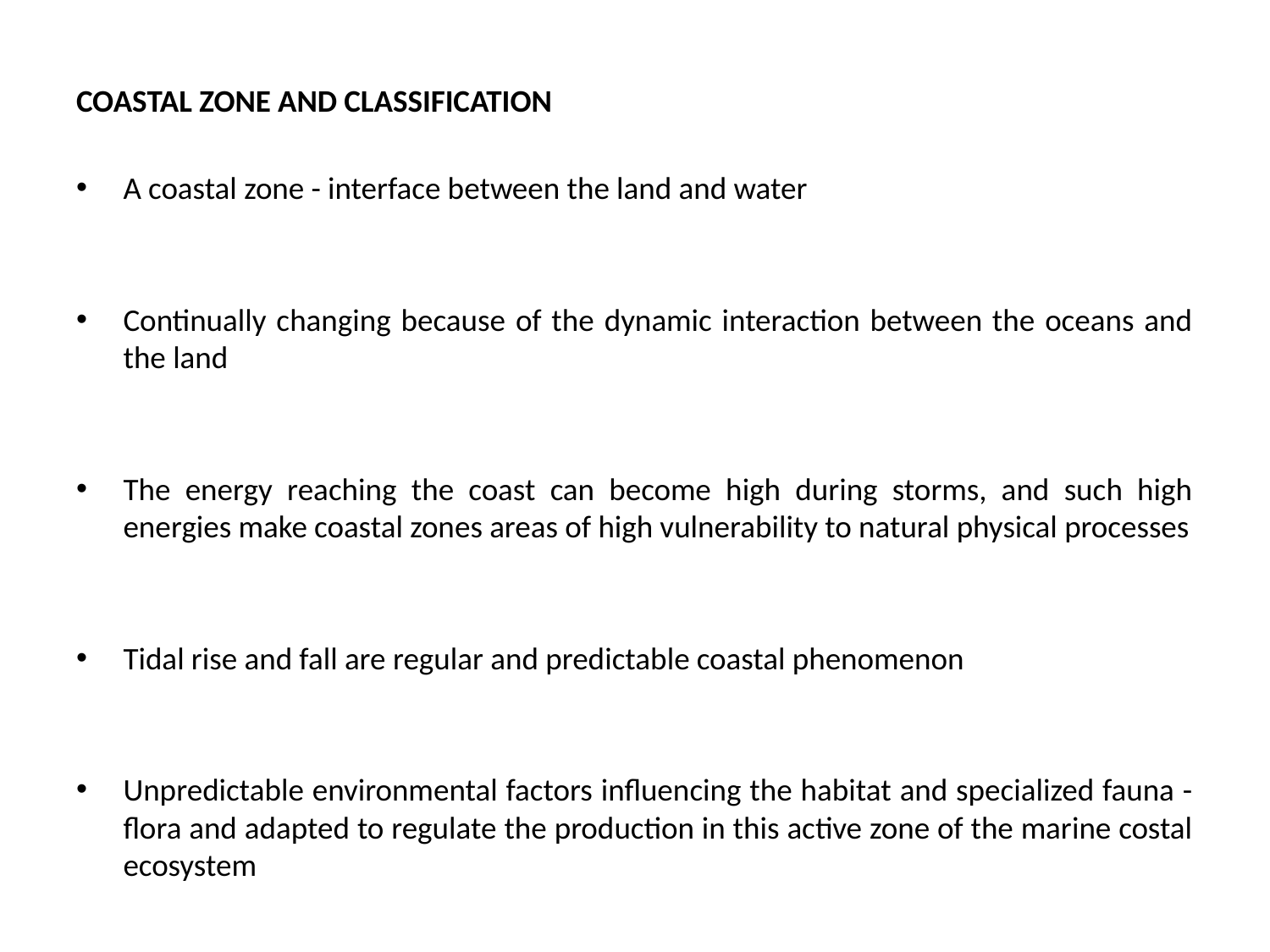

COASTAL ZONE AND CLASSIFICATION

A coastal zone - interface between the land and water

Continually changing because of the dynamic interaction between the oceans and the land

The energy reaching the coast can become high during storms, and such high energies make coastal zones areas of high vulnerability to natural physical processes

Tidal rise and fall are regular and predictable coastal phenomenon

Unpredictable environmental factors influencing the habitat and specialized fauna - flora and adapted to regulate the production in this active zone of the marine costal ecosystem